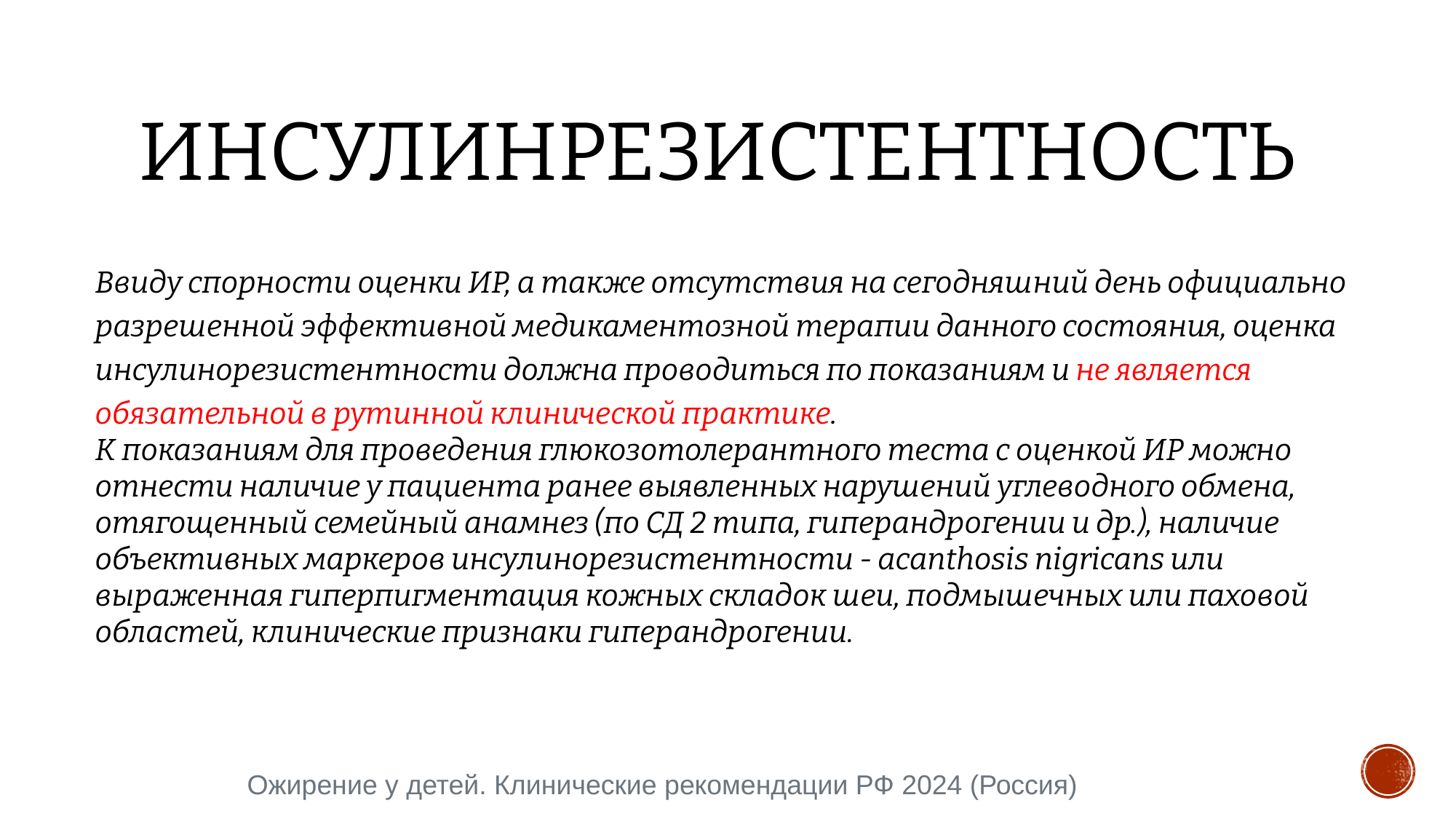

# ИНСУЛИНРЕЗИСТЕНТНОСТЬ
Ввиду спорности оценки ИР, а также отсутствия на сегодняшний день официально разрешенной эффективной медикаментозной терапии данного состояния, оценка инсулинорезистентности должна проводиться по показаниям и не является обязательной в рутинной клинической практике.
К показаниям для проведения глюкозотолерантного теста с оценкой ИР можно отнести наличие у пациента ранее выявленных нарушений углеводного обмена, отягощенный семейный анамнез (по СД 2 типа, гиперандрогении и др.), наличие объективных маркеров инсулинорезистентности - acanthosis nigricans или выраженная гиперпигментация кожных складок шеи, подмышечных или паховой областей, клинические признаки гиперандрогении.
Ожирение у детей. Клинические рекомендации РФ 2024 (Россия)